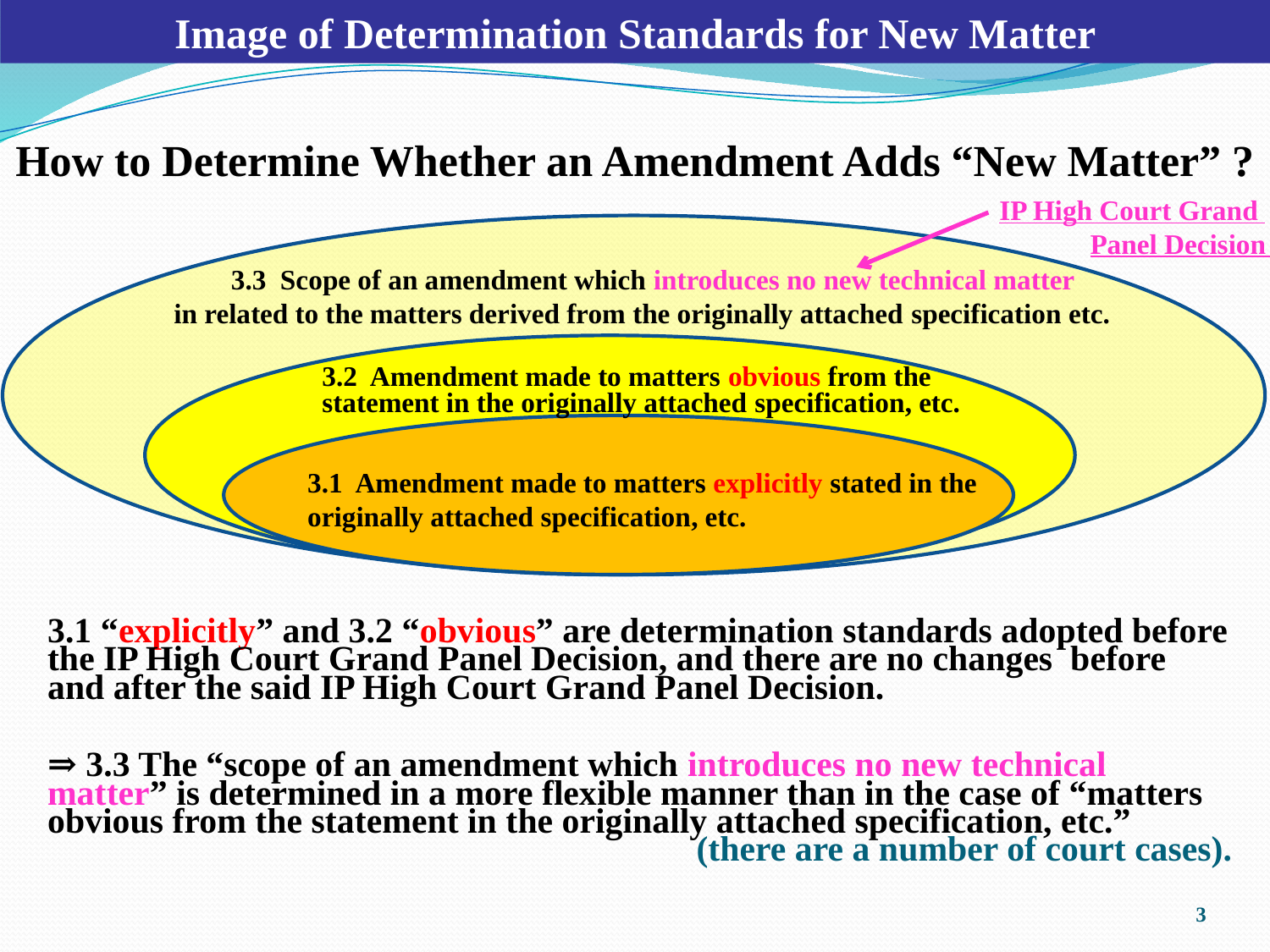

Image of Determination Standards for New Matter
How to Determine Whether an Amendment Adds “New Matter” ?
IP High Court Grand
             Panel Decision

3.3  Scope of an amendment which introduces no new technical matter
in related to the matters derived from the originally attached specification etc.

3.2  Amendment made to matters obvious from the statement in the originally attached specification, etc.

3.1  Amendment made to matters explicitly stated in the originally attached specification, etc.
3.1 “explicitly” and 3.2 “obvious” are determination standards adopted before the IP High Court Grand Panel Decision, and there are no changes  before and after the said IP High Court Grand Panel Decision.

⇒ 3.3 The “scope of an amendment which introduces no new technical matter” is determined in a more flexible manner than in the case of “matters obvious from the statement in the originally attached specification, etc.”
                                                                         (there are a number of court cases).

3